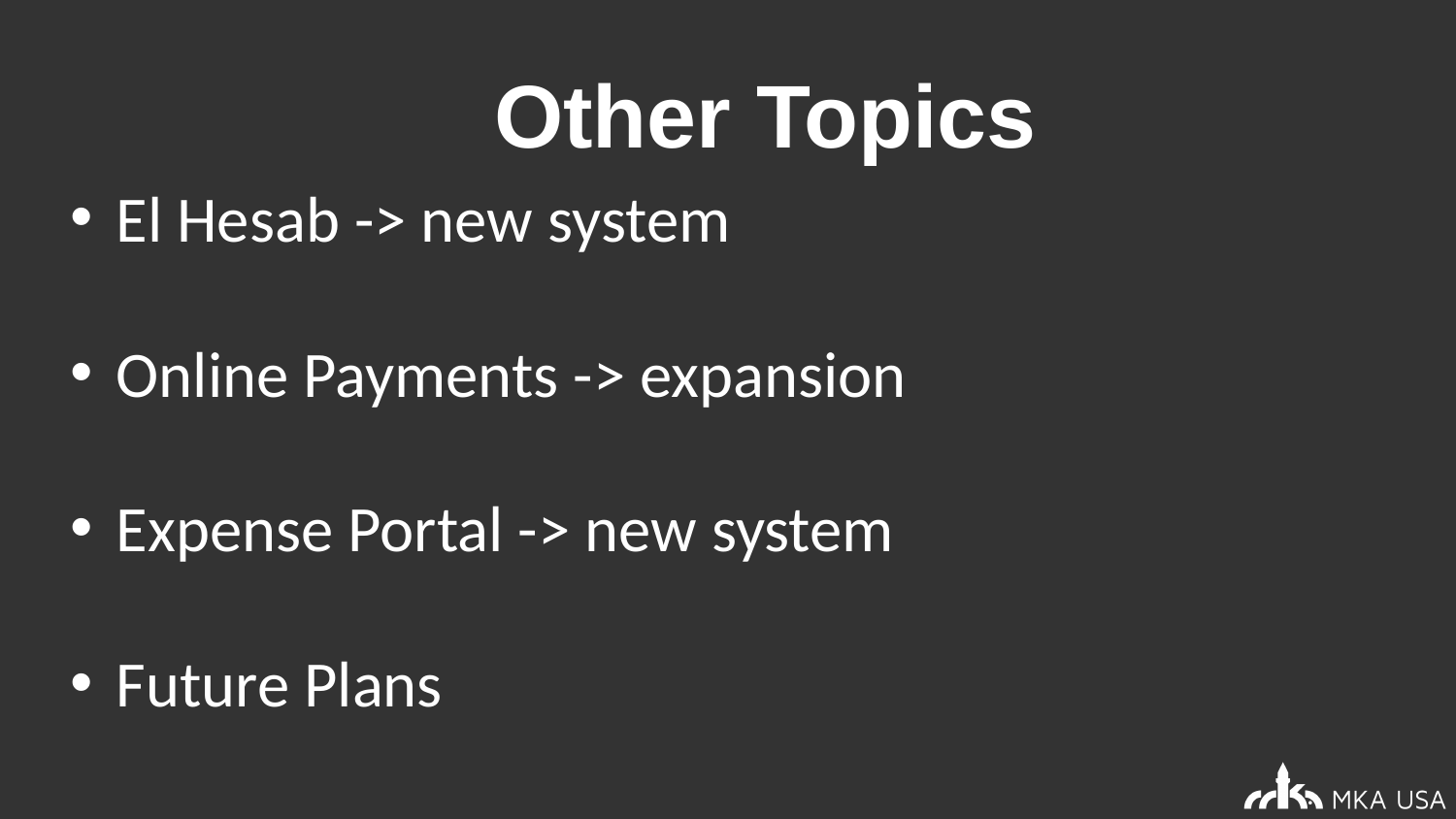

# Other Topics
El Hesab -> new system

Online Payments -> expansion

Expense Portal -> new system

Future Plans